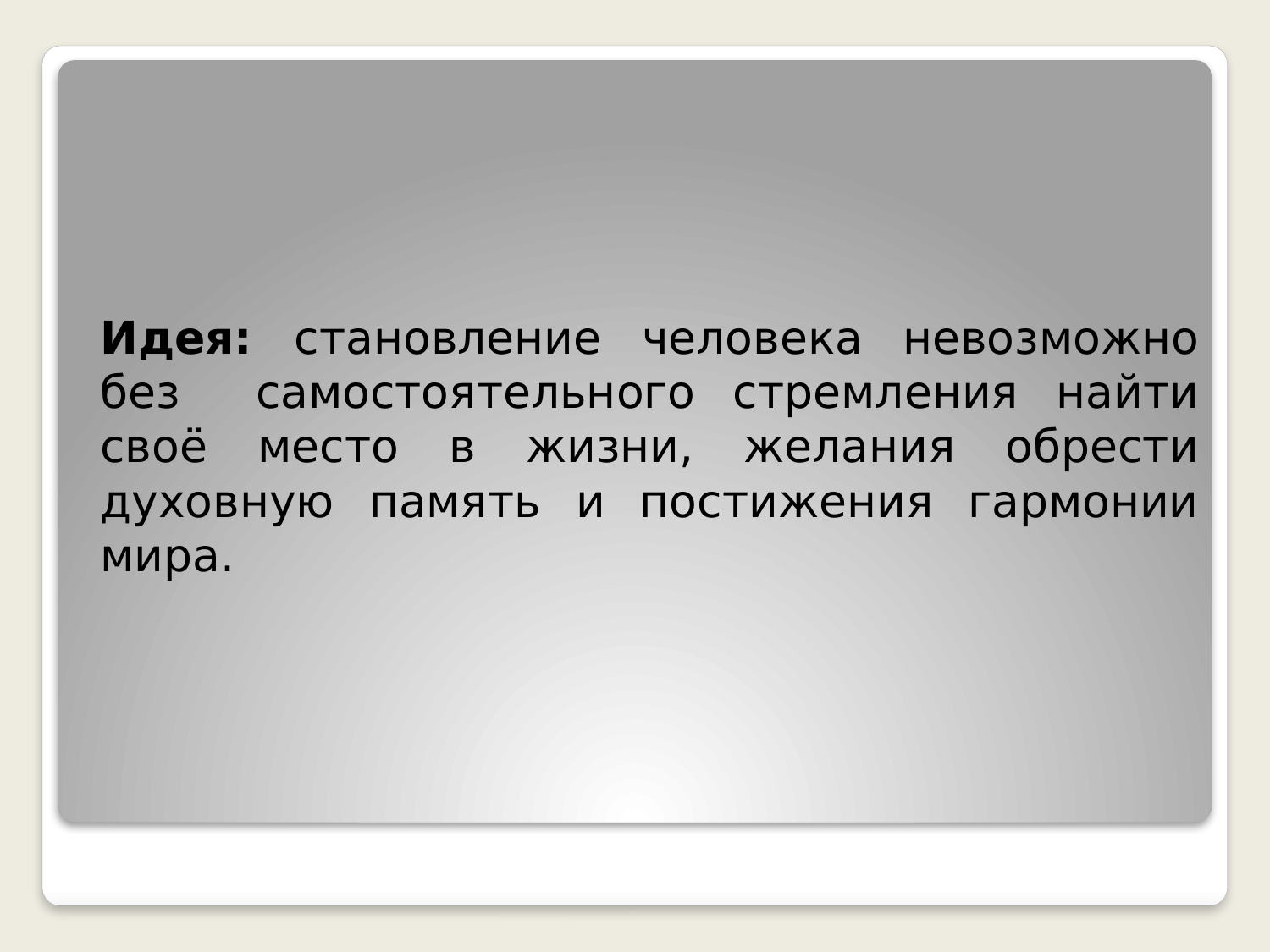

Идея: становление человека невозможно без  самостоятельного стремления найти своё место в жизни, желания обрести духовную память и постижения гармонии мира.